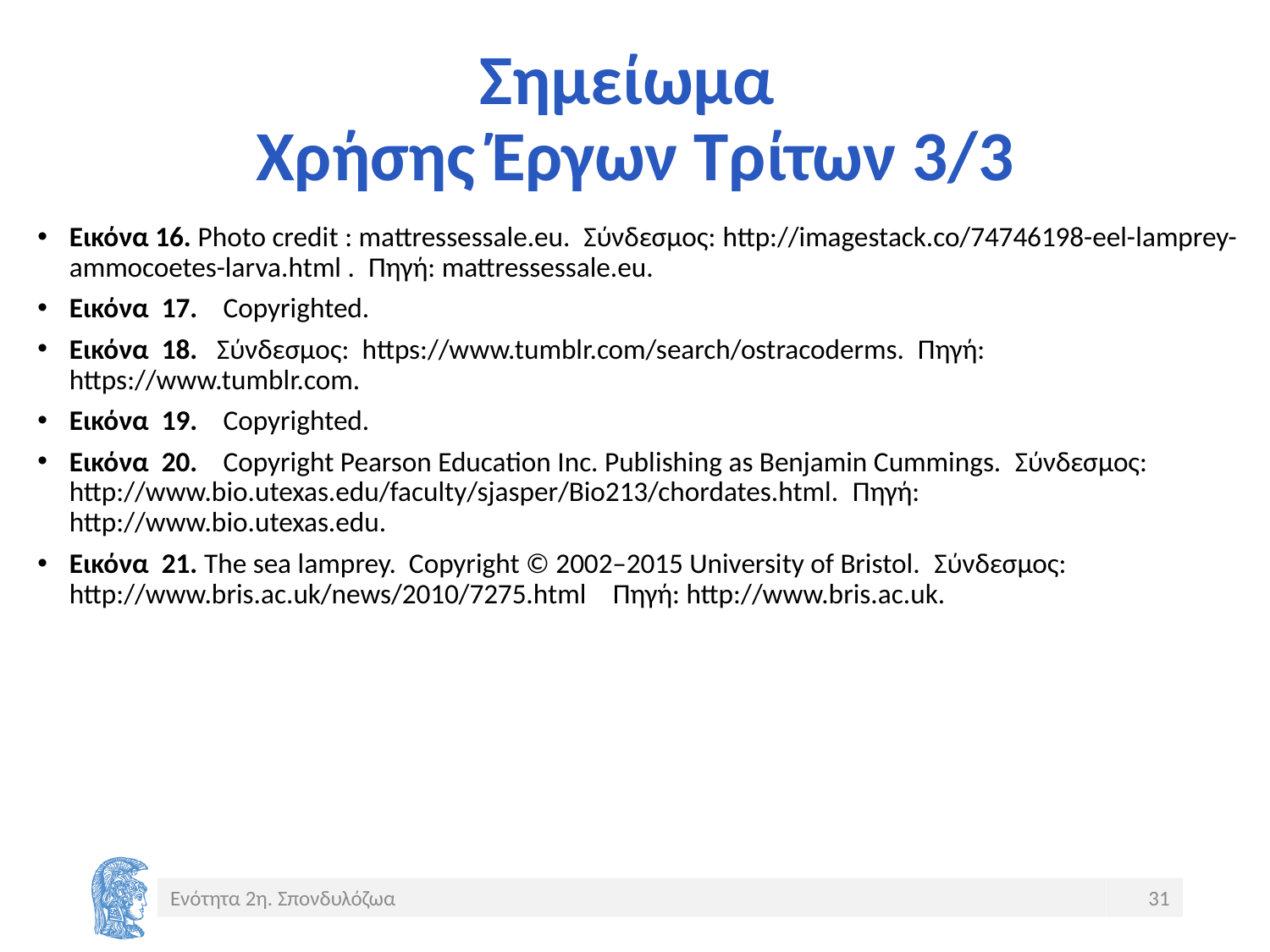

# Σημείωμα Χρήσης Έργων Τρίτων 3/3
Εικόνα 16. Photo credit : mattressessale.eu.  Σύνδεσμος: http://imagestack.co/74746198-eel-lamprey-ammocoetes-larva.html .  Πηγή: mattressessale.eu.
Εικόνα  17.    Copyrighted.
Εικόνα  18.   Σύνδεσμος:  https://www.tumblr.com/search/ostracoderms.  Πηγή: https://www.tumblr.com.
Εικόνα  19.    Copyrighted.
Εικόνα  20.    Copyright Pearson Education Inc. Publishing as Benjamin Cummings.  Σύνδεσμος:  http://www.bio.utexas.edu/faculty/sjasper/Bio213/chordates.html.  Πηγή: http://www.bio.utexas.edu.
Εικόνα  21. The sea lamprey.  Copyright © 2002–2015 University of Bristol.  Σύνδεσμος: http://www.bris.ac.uk/news/2010/7275.html    Πηγή: http://www.bris.ac.uk.

Ενότητα 2η. Σπονδυλόζωα
31